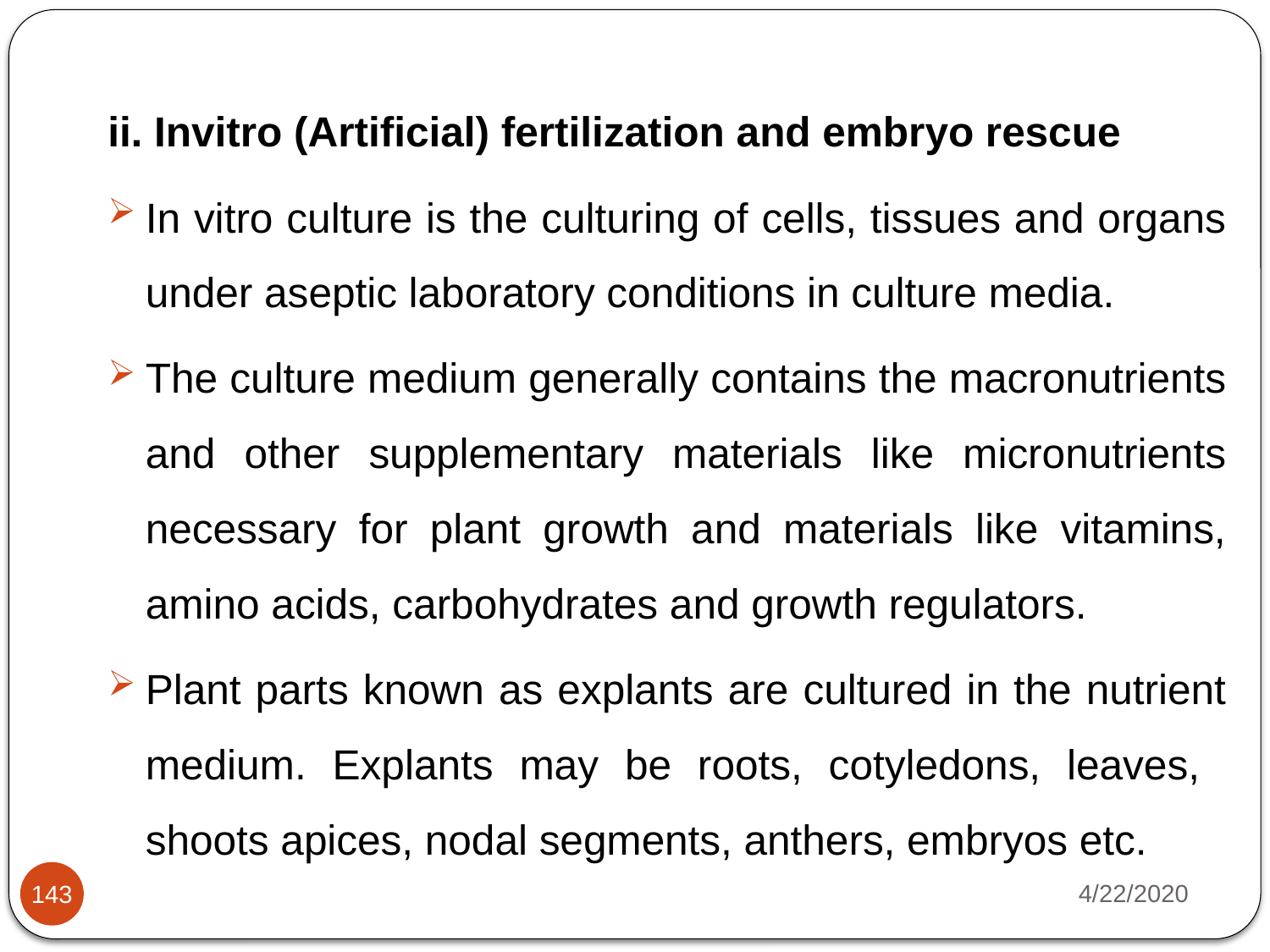

ii. Invitro (Artificial) fertilization and embryo rescue
In vitro culture is the culturing of cells, tissues and organs under aseptic laboratory conditions in culture media.
The culture medium generally contains the macronutrients and other supplementary materials like micronutrients necessary for plant growth and materials like vitamins, amino acids, carbohydrates and growth regulators.
Plant parts known as explants are cultured in the nutrient medium. Explants may be roots, cotyledons, leaves,  shoots apices, nodal segments, anthers, embryos etc.

4/22/2020
143